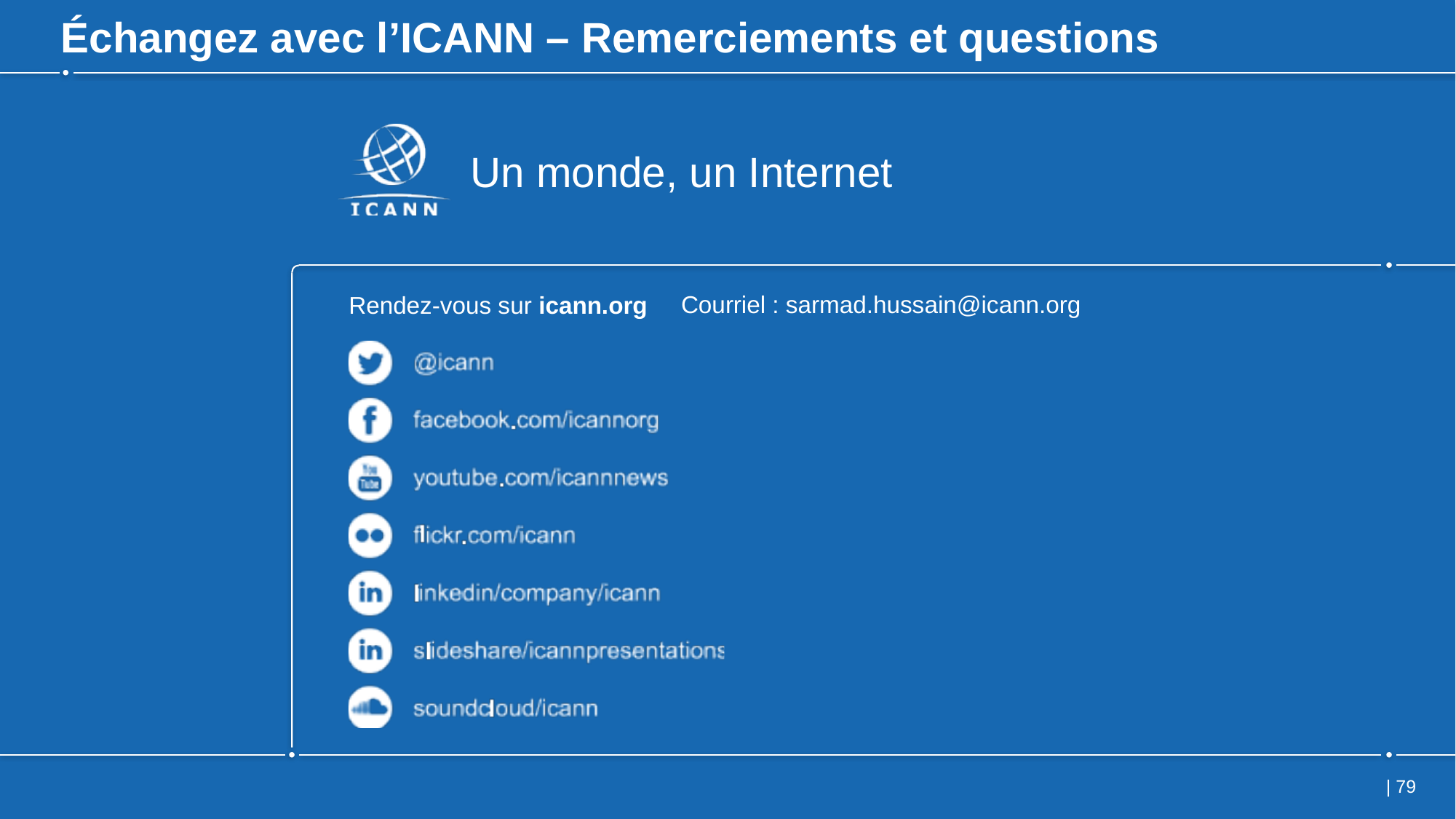

# Échangez avec l’ICANN – Remerciements et questions
Courriel : sarmad.hussain@icann.org